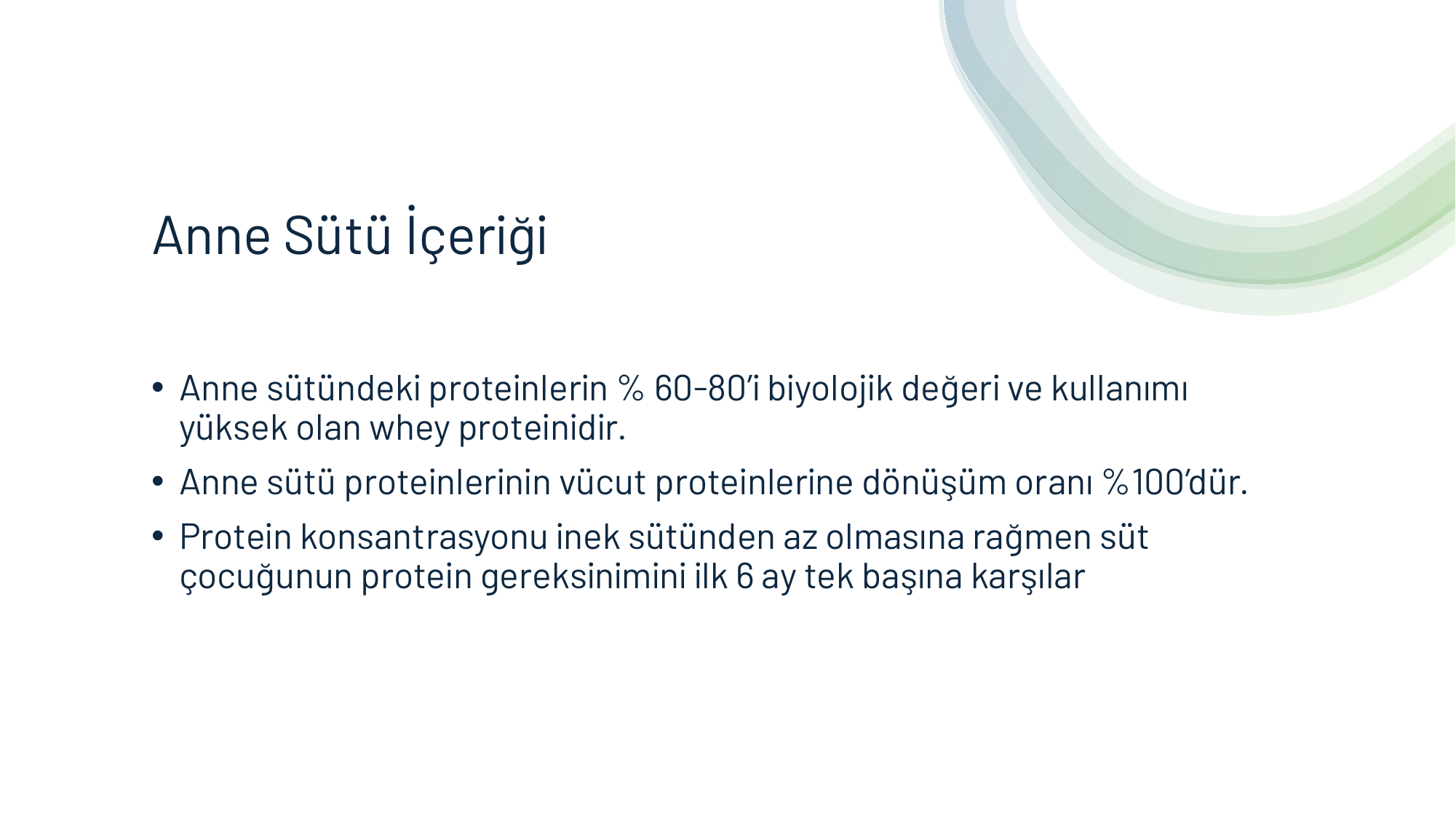

# Anne Sütü İçeriği
Anne sütündeki proteinlerin % 60-80’i biyolojik değeri ve kullanımı yüksek olan whey proteinidir.
Anne sütü proteinlerinin vücut proteinlerine dönüşüm oranı %100’dür.
Protein konsantrasyonu inek sütünden az olmasına rağmen süt çocuğunun protein gereksinimini ilk 6 ay tek başına karşılar